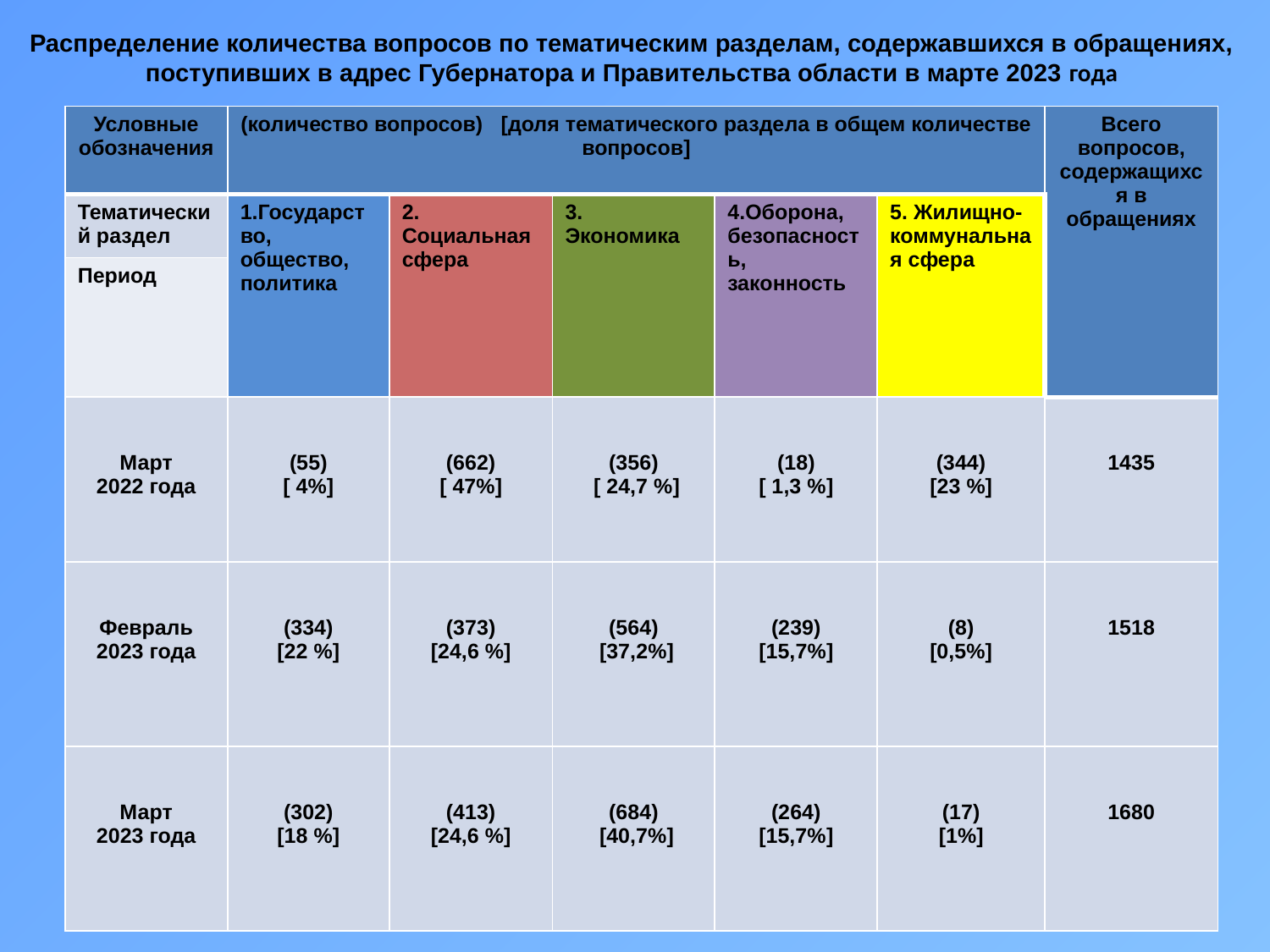

Распределение количества вопросов по тематическим разделам, содержавшихся в обращениях, поступивших в адрес Губернатора и Правительства области в марте 2023 года

| Условные обозначения | (количество вопросов) [доля тематического раздела в общем количестве вопросов] |  |  |  |  | Всего вопросов, содержащихся в обращениях |
| --- | --- | --- | --- | --- | --- | --- |
| Тематический раздел | 1.Государство, общество, политика | 2. Социальная сфера | 3. Экономика | 4.Оборона, безопасность, законность | 5. Жилищно-коммунальная сфера |  |
| Период |  |  |  |  |  |  |
| Март 2022 года | (55) [ 4%] | (662) [ 47%] | (356) [ 24,7 %] | (18) [ 1,3 %] | (344) [23 %] | 1435 |
| Февраль 2023 года | (334) [22 %] | (373) [24,6 %] | (564) [37,2%] | (239) [15,7%] | (8) [0,5%] | 1518 |
| Март 2023 года | (302) [18 %] | (413) [24,6 %] | (684) [40,7%] | (264) [15,7%] | (17) [1%] | 1680 |